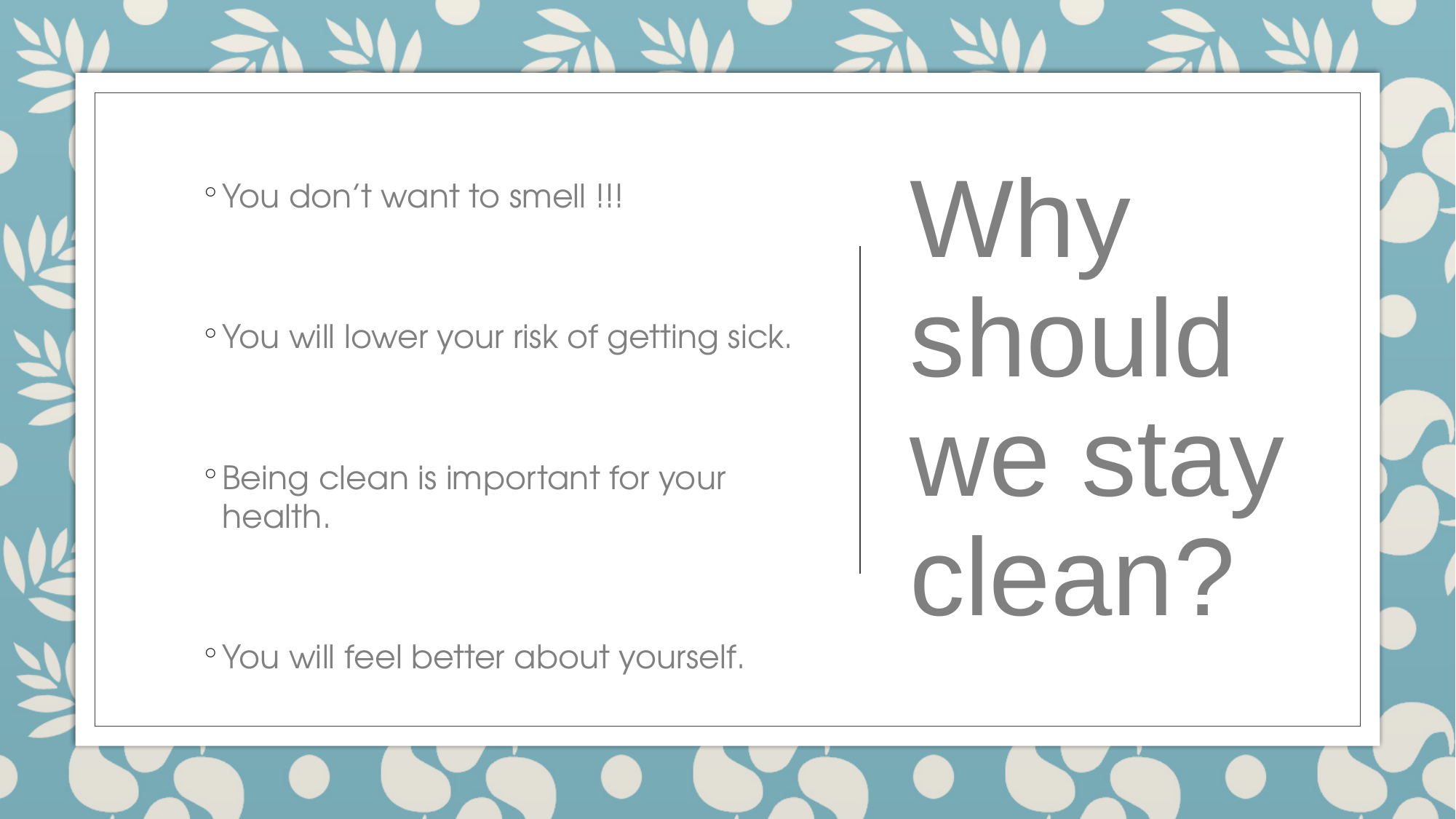

# Why should we stay clean?
You don’t want to smell !!!

You will lower your risk of getting sick.

Being clean is important for your health.

You will feel better about yourself.